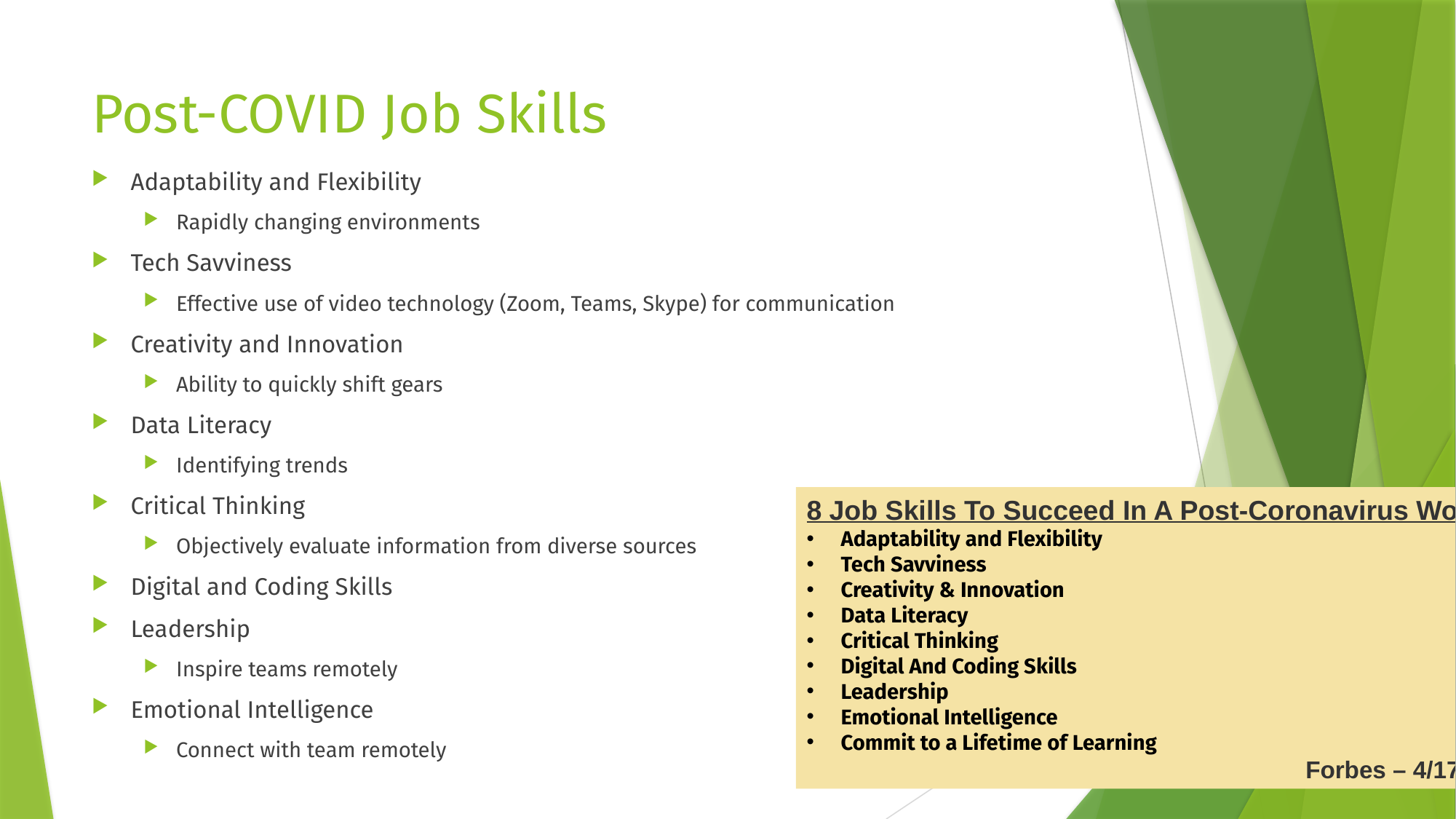

# Post-COVID Job Skills
Adaptability and Flexibility
Rapidly changing environments
Tech Savviness
Effective use of video technology (Zoom, Teams, Skype) for communication
Creativity and Innovation
Ability to quickly shift gears
Data Literacy
Identifying trends
Critical Thinking
Objectively evaluate information from diverse sources
Digital and Coding Skills
Leadership
Inspire teams remotely
Emotional Intelligence
Connect with team remotely

8 Job Skills To Succeed In A Post-Coronavirus World
Adaptability and Flexibility
Tech Savviness
Creativity & Innovation
Data Literacy
Critical Thinking
Digital And Coding Skills
Leadership
Emotional Intelligence
Commit to a Lifetime of Learning
Forbes – 4/17/20